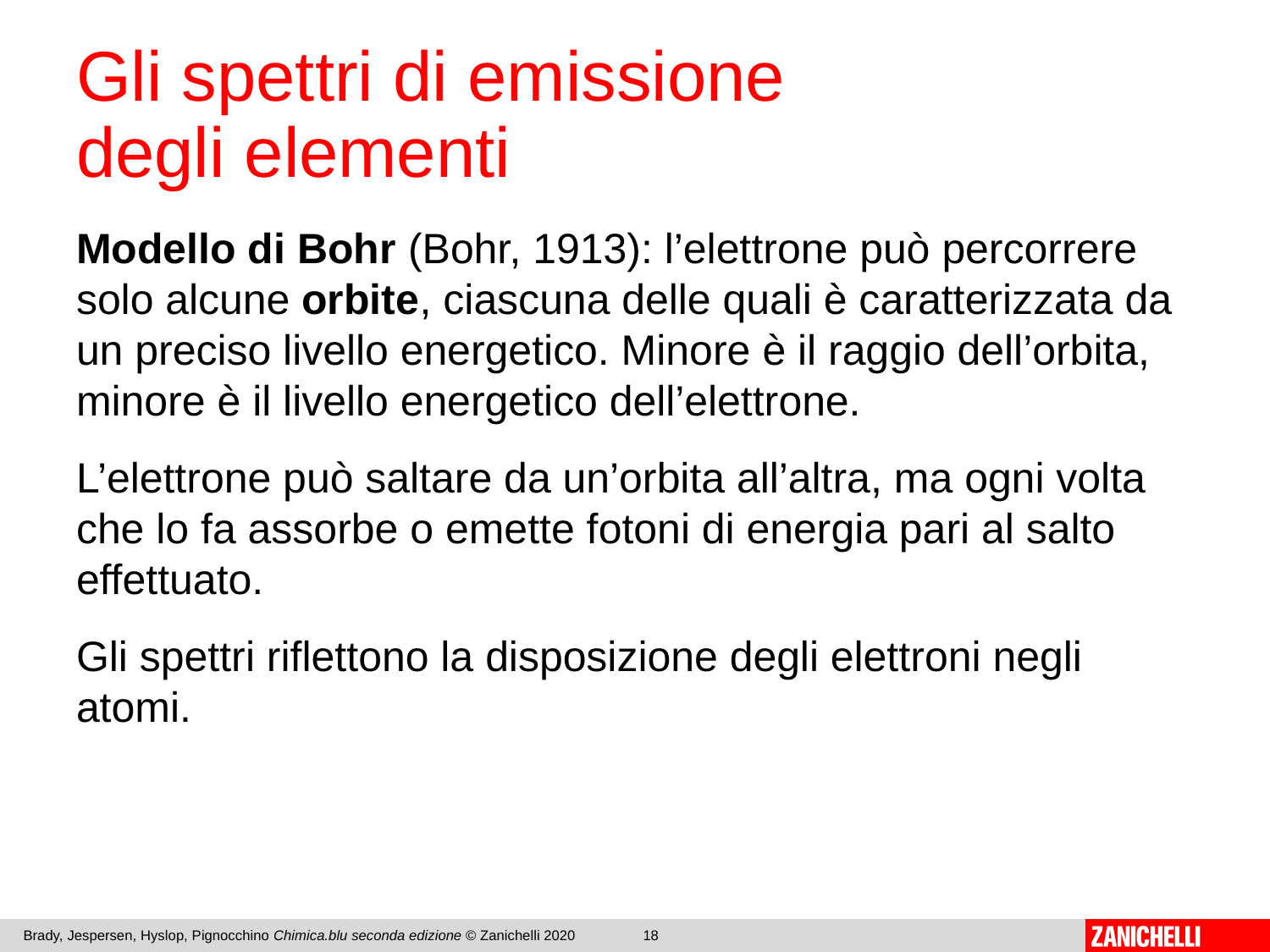

# Gli spettri di emissione degli elementi
Modello di Bohr (Bohr, 1913): l’elettrone può percorrere solo alcune orbite, ciascuna delle quali è caratterizzata da un preciso livello energetico. Minore è il raggio dell’orbita, minore è il livello energetico dell’elettrone.
L’elettrone può saltare da un’orbita all’altra, ma ogni volta che lo fa assorbe o emette fotoni di energia pari al salto effettuato.
Gli spettri riflettono la disposizione degli elettroni negli atomi.
Brady, Jespersen, Hyslop, Pignocchino Chimica.blu seconda edizione © Zanichelli 2020